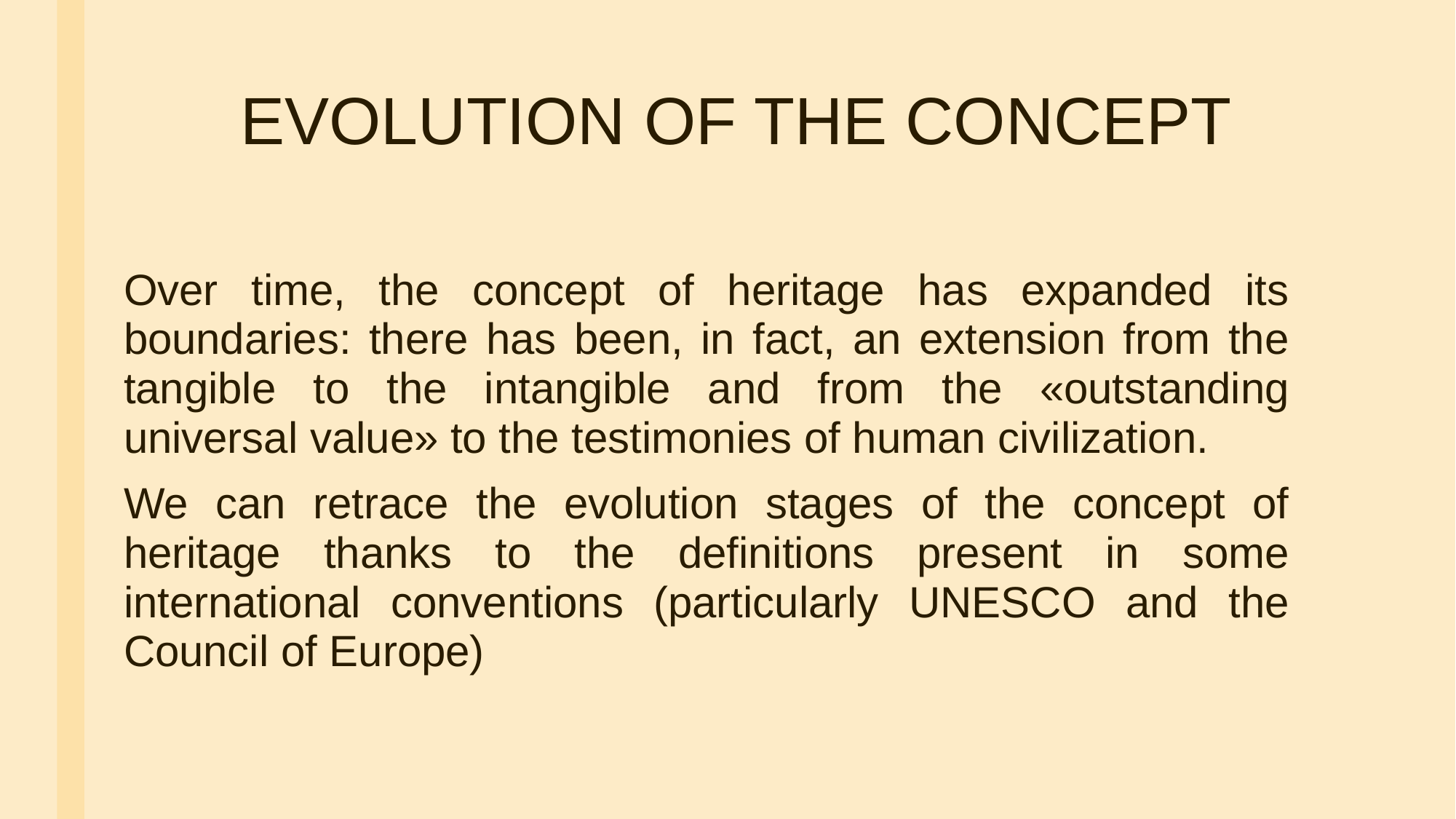

# EVOLUTION OF THE CONCEPT
	Over time, the concept of heritage has expanded its boundaries: there has been, in fact, an extension from the tangible to the intangible and from the «outstanding universal value» to the testimonies of human civilization.
	We can retrace the evolution stages of the concept of heritage thanks to the definitions present in some international conventions (particularly UNESCO and the Council of Europe)